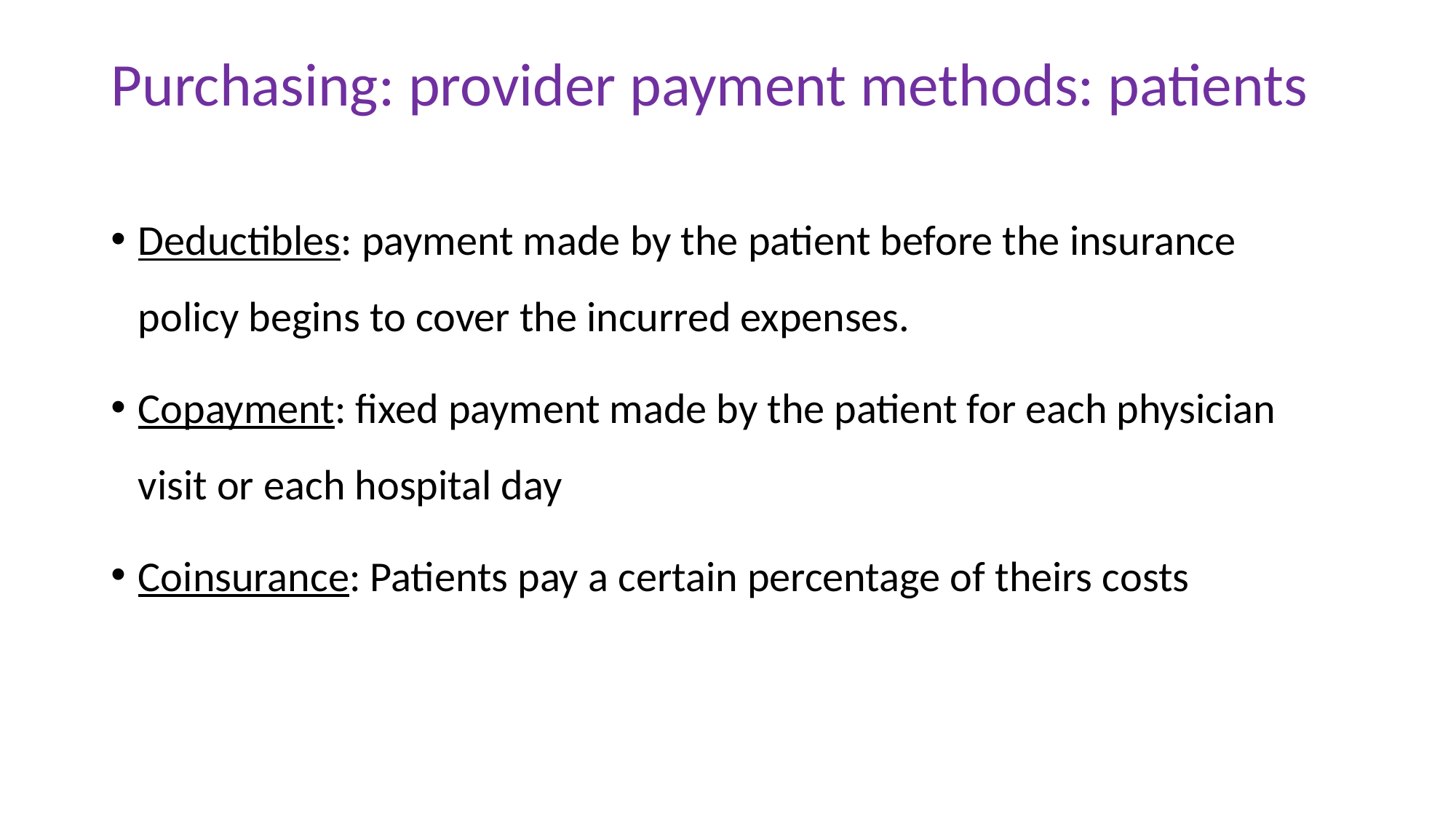

# Purchasing: provider payment methods: patients
Deductibles: payment made by the patient before the insurance policy begins to cover the incurred expenses.
Copayment: fixed payment made by the patient for each physician visit or each hospital day
Coinsurance: Patients pay a certain percentage of theirs costs